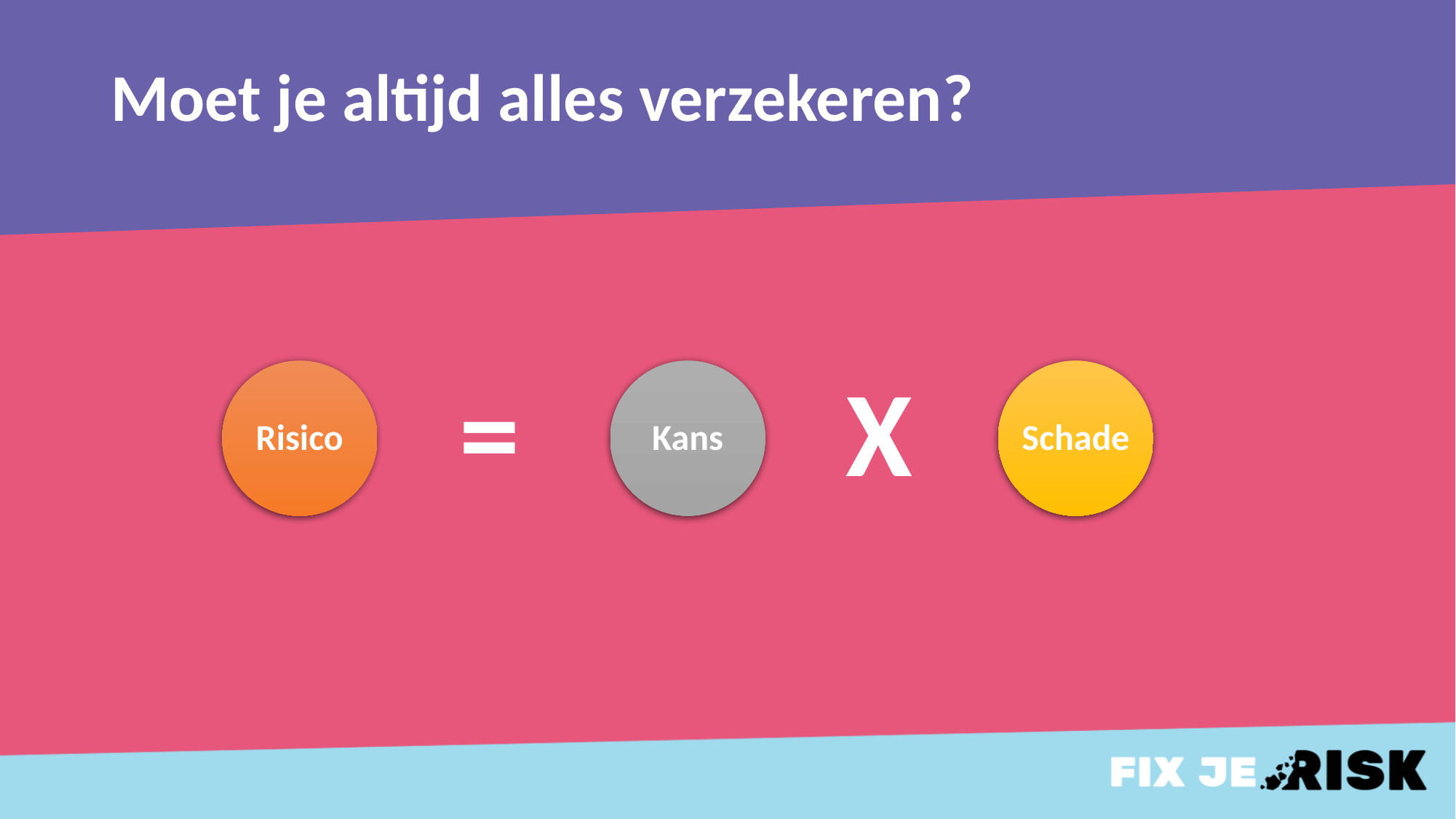

Moet je altijd alles verzekeren?
Risico
Kans
Schade
X
=